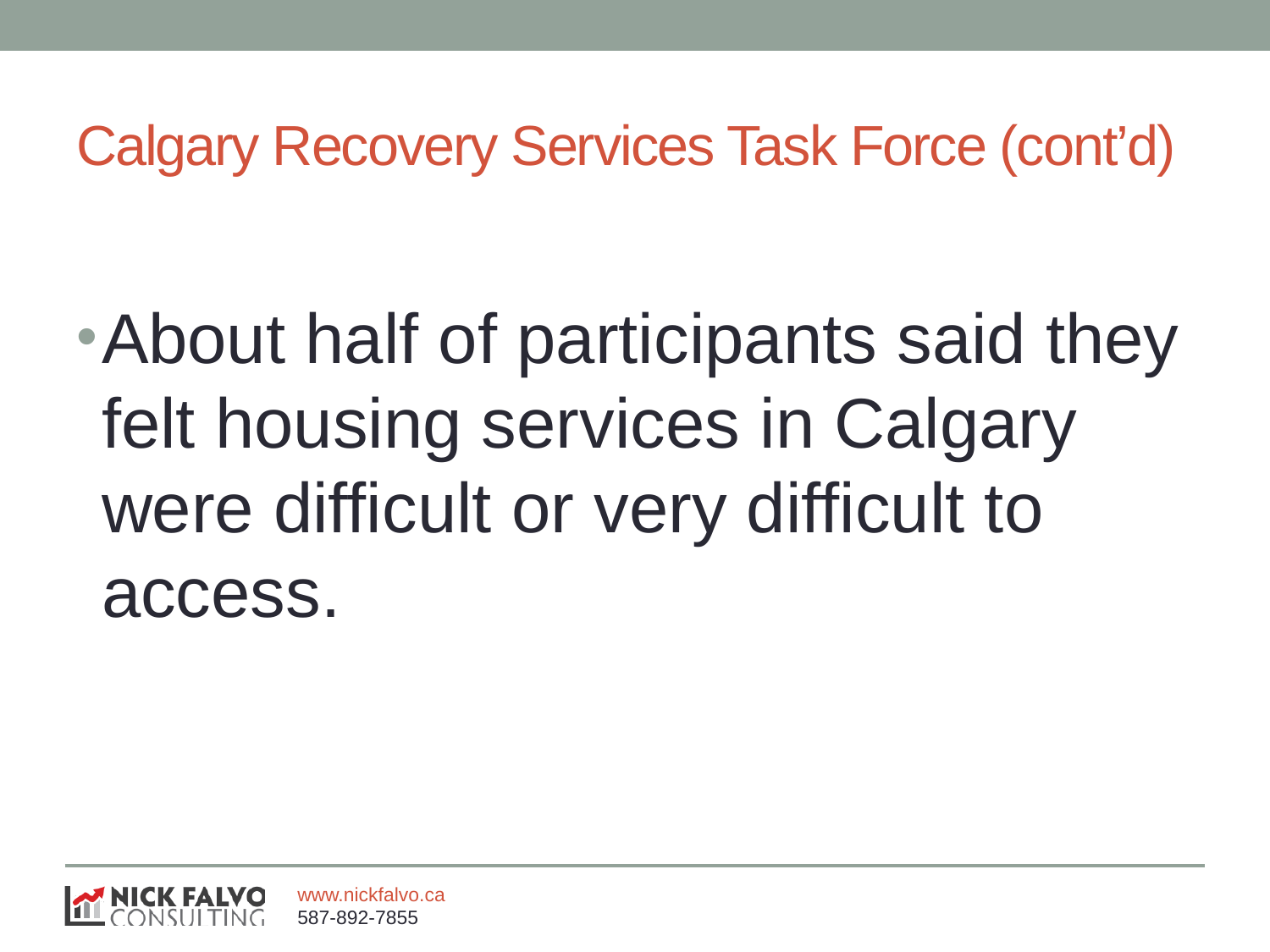

# Calgary Recovery Services Task Force (cont’d)

About half of participants said they felt housing services in Calgary were difficult or very difficult to access.